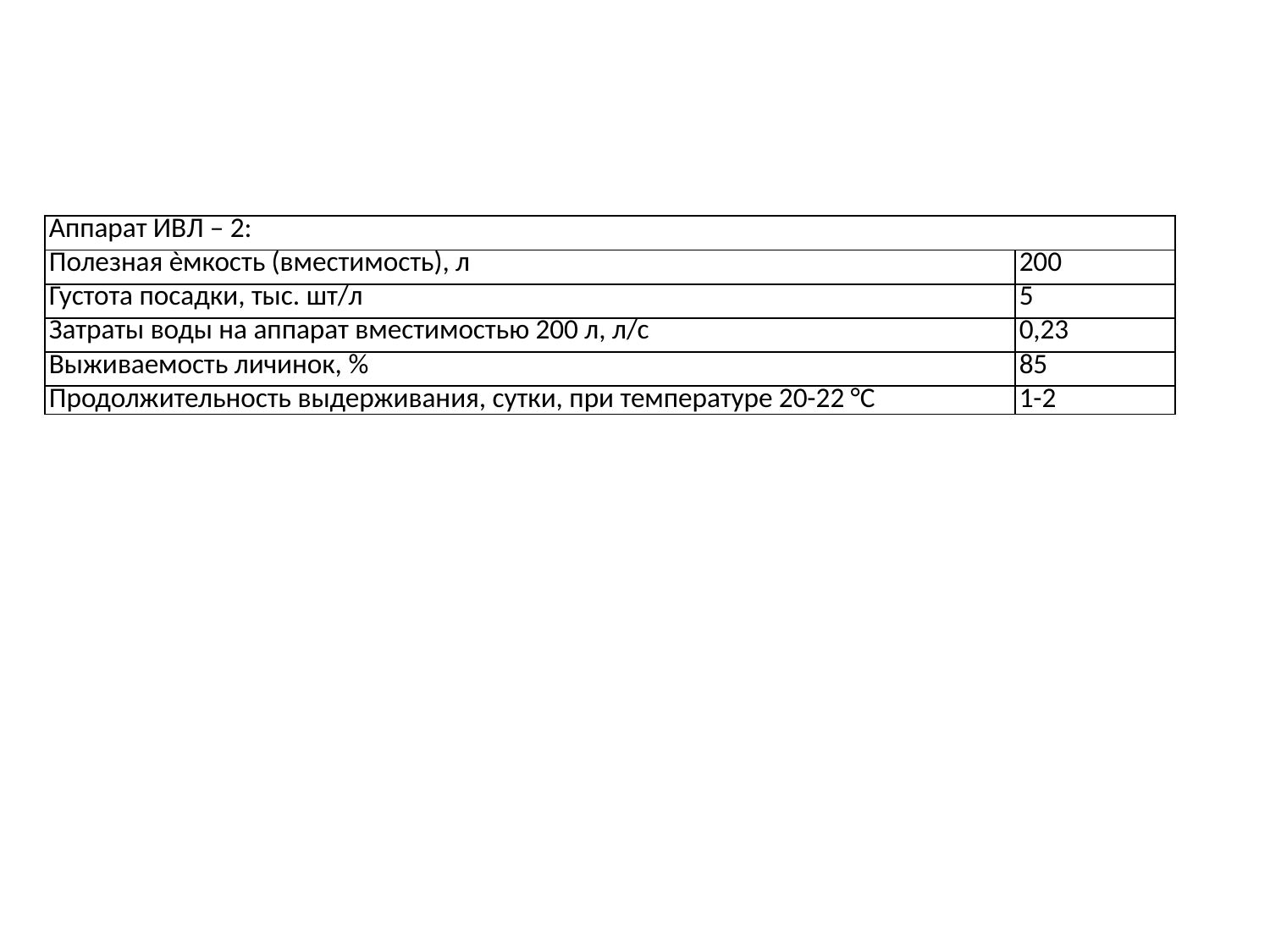

| Аппарат ИВЛ – 2: |  |  |
| --- | --- | --- |
| Полезная ѐмкость (вместимость), л | 200 |  |
| Густота посадки, тыс. шт/л | 5 |  |
| Затраты воды на аппарат вместимостью 200 л, л/с | 0,23 |  |
| Выживаемость личинок, % | 85 |  |
| Продолжительность выдерживания, сутки, при температуре 20-22 °С | 1-2 |  |